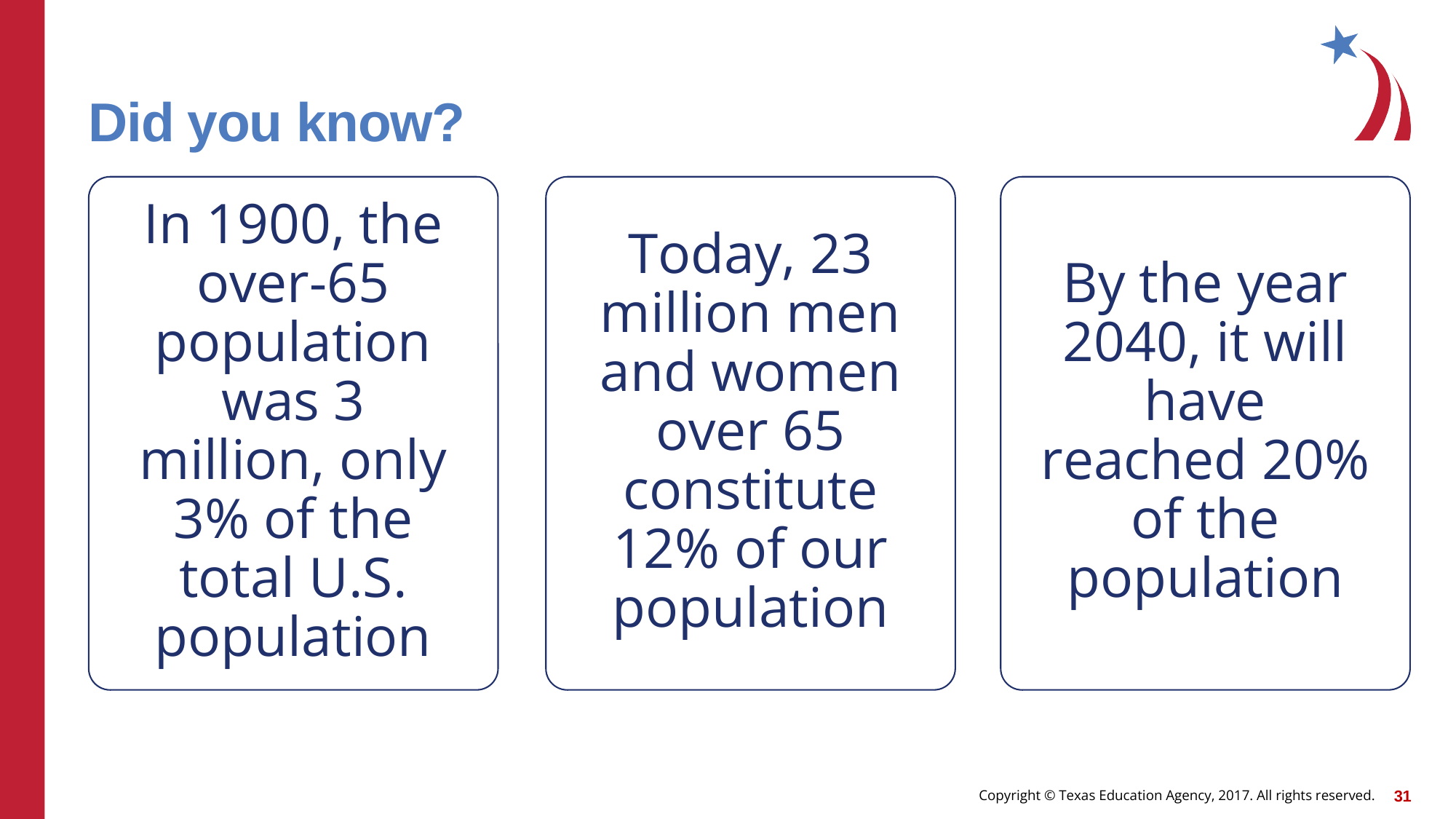

# Did you know?
In 1900, the over-65 population was 3 million, only 3% of the total U.S. population
Today, 23 million men and women over 65 constitute 12% of our population
By the year 2040, it will have reached 20% of the population